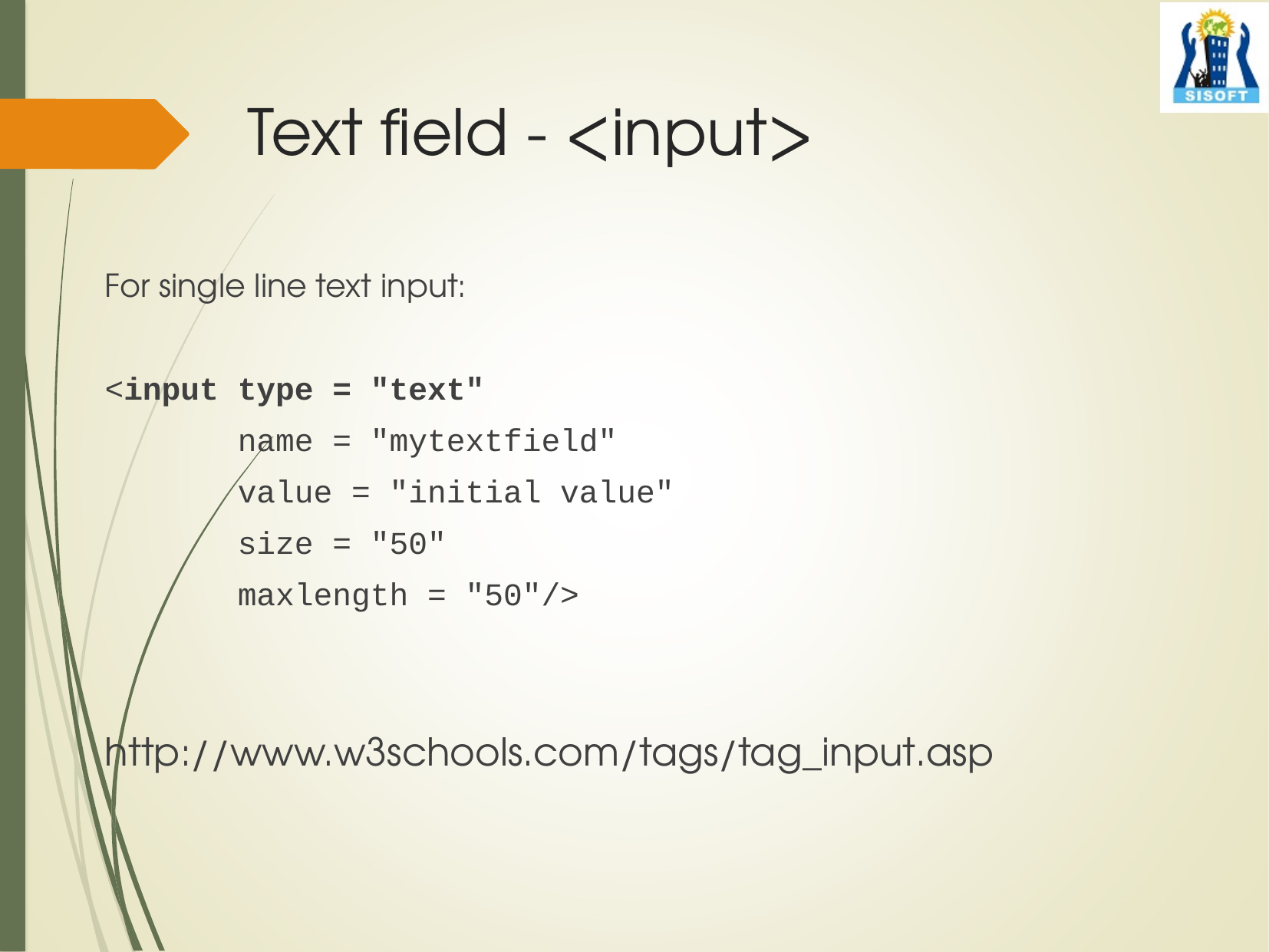

# Text field - <input>
For single line text input:

<input type = "text"
       name = "mytextfield"
       value = "initial value"
       size = "50"
       maxlength = "50"/>

http://www.w3schools.com/tags/tag_input.asp